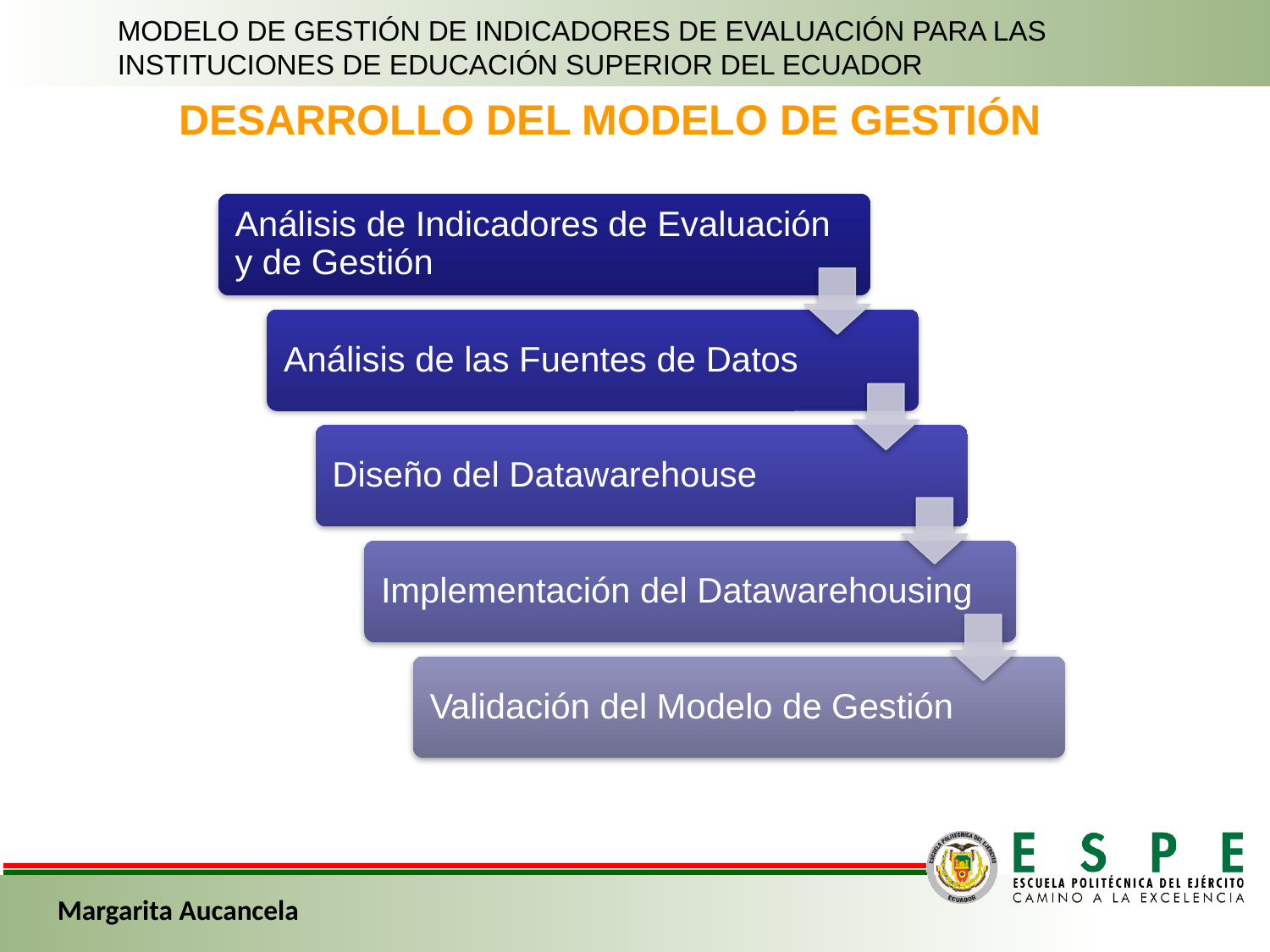

MODELO DE GESTIÓN DE INDICADORES DE EVALUACIÓN PARA LAS INSTITUCIONES DE EDUCACIÓN SUPERIOR DEL ECUADOR
DESARROLLO DEL MODELO DE GESTIÓN

Análisis de Indicadores de Evaluación y de Gestión
Análisis de las Fuentes de Datos
Diseño del Datawarehouse
Implementación del Datawarehousing
Validación del Modelo de Gestión

Margarita Aucancela